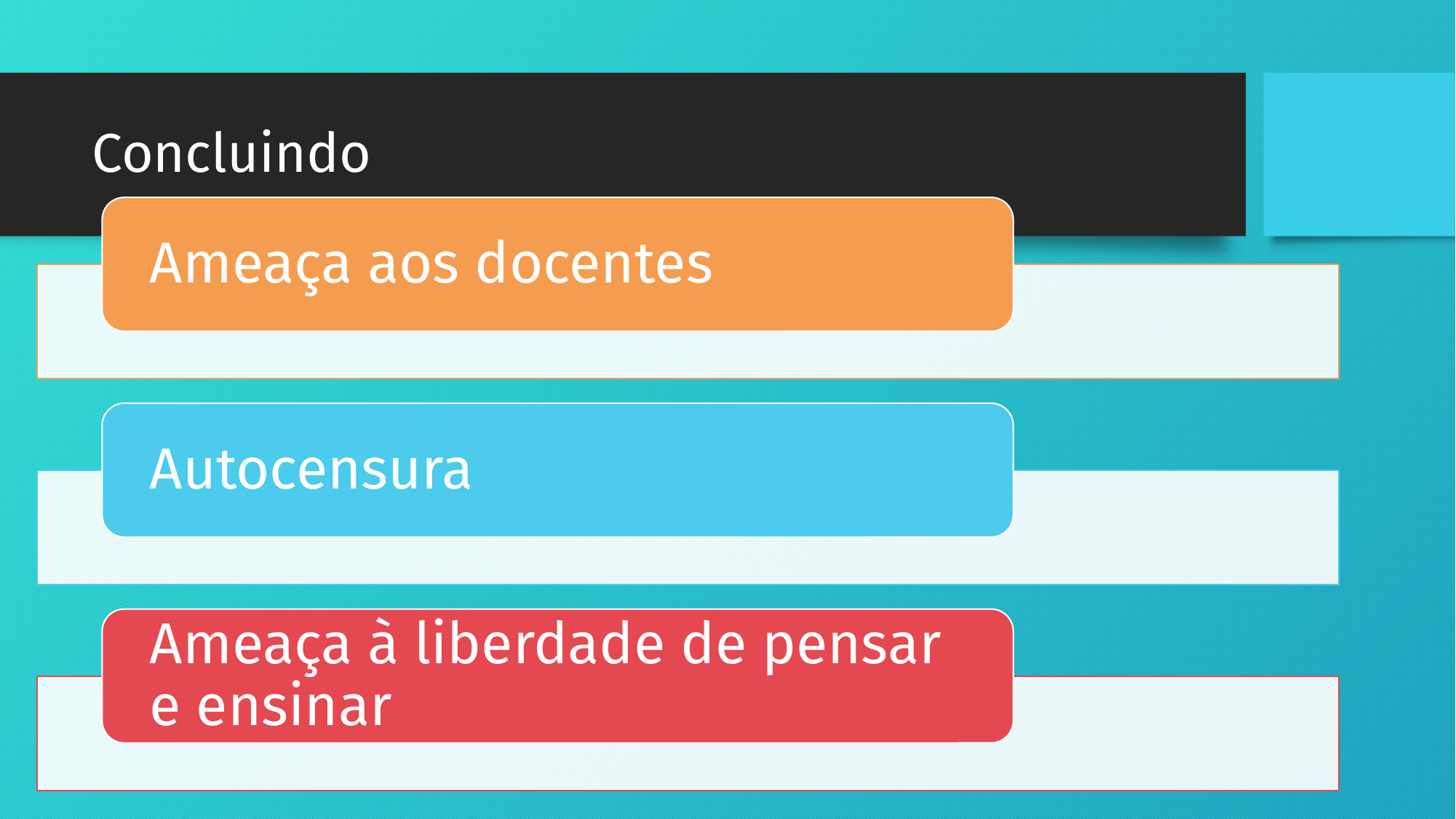

# Concluindo
Ameaça aos docentes
Autocensura
Ameaça à liberdade de pensar e ensinar